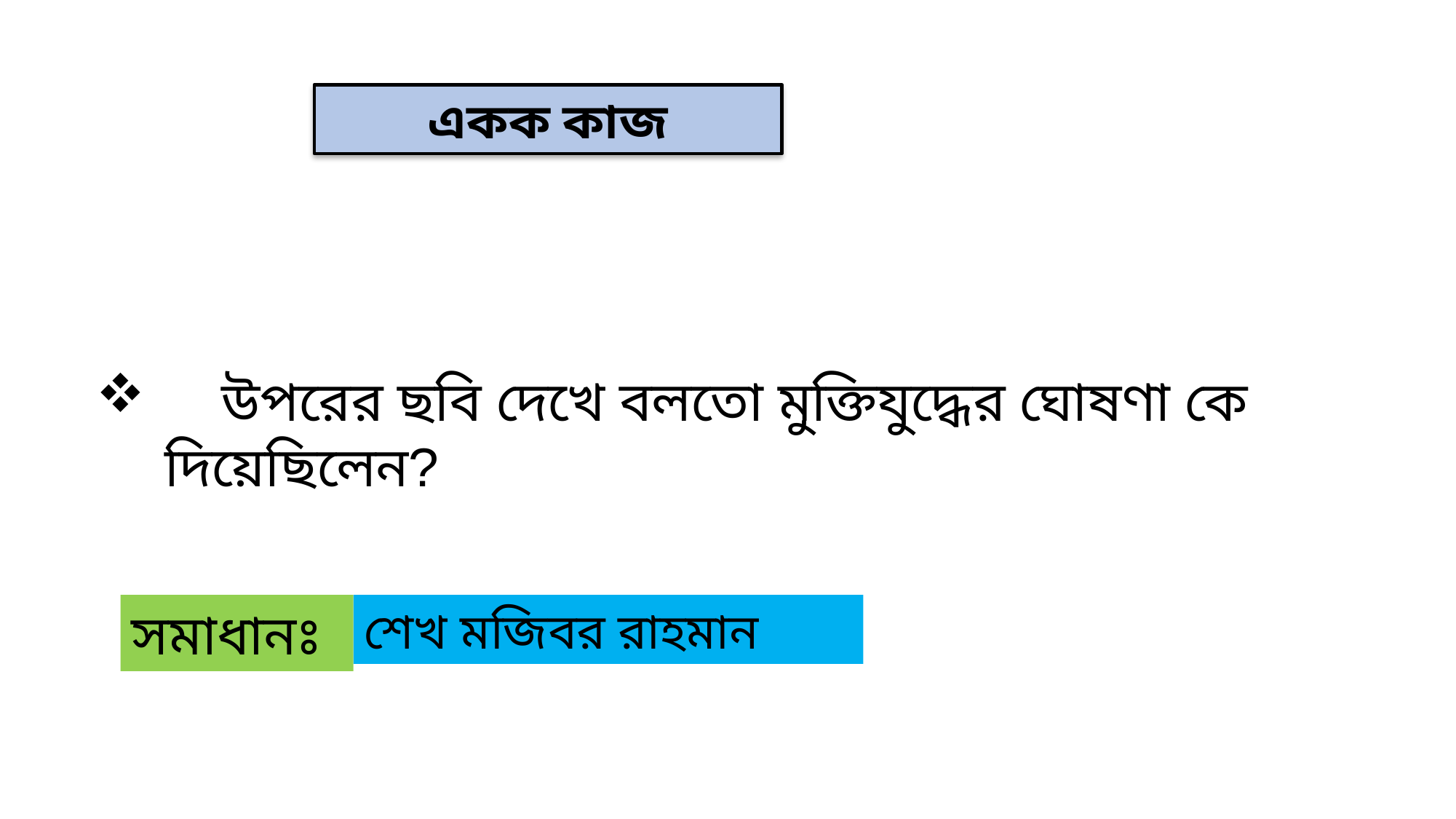

একক কাজ
    উপরের ছবি দেখে বলতো মুক্তিযুদ্ধের ঘোষণা কে দিয়েছিলেন?

সমাধানঃ
শেখ মজিবর রাহমান